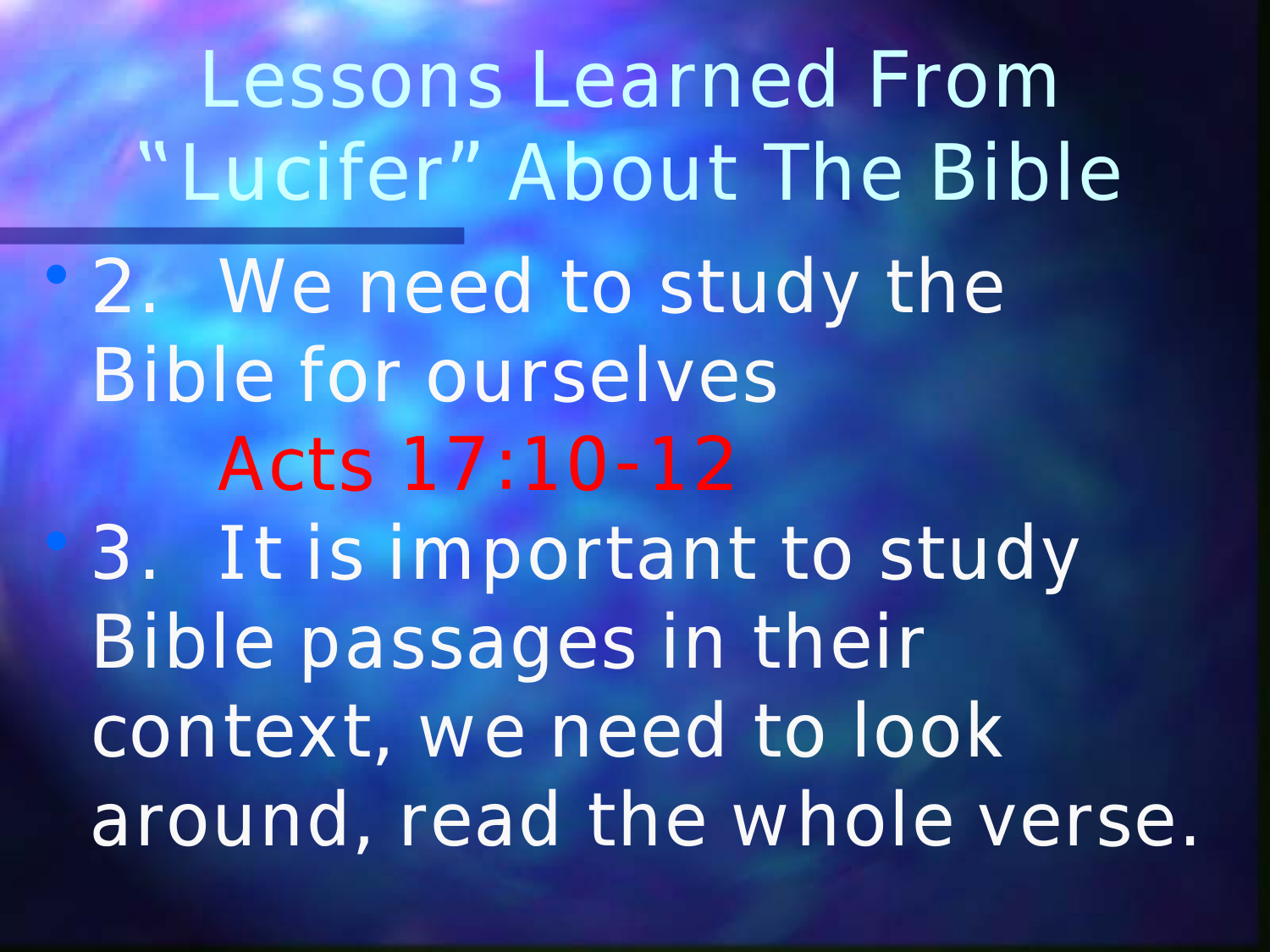

# Lessons Learned From “Lucifer” About The Bible
2.	We need to study the Bible for ourselves
	Acts 17:10-12
3.	It is important to study Bible passages in their context, we need to look around, read the whole verse.